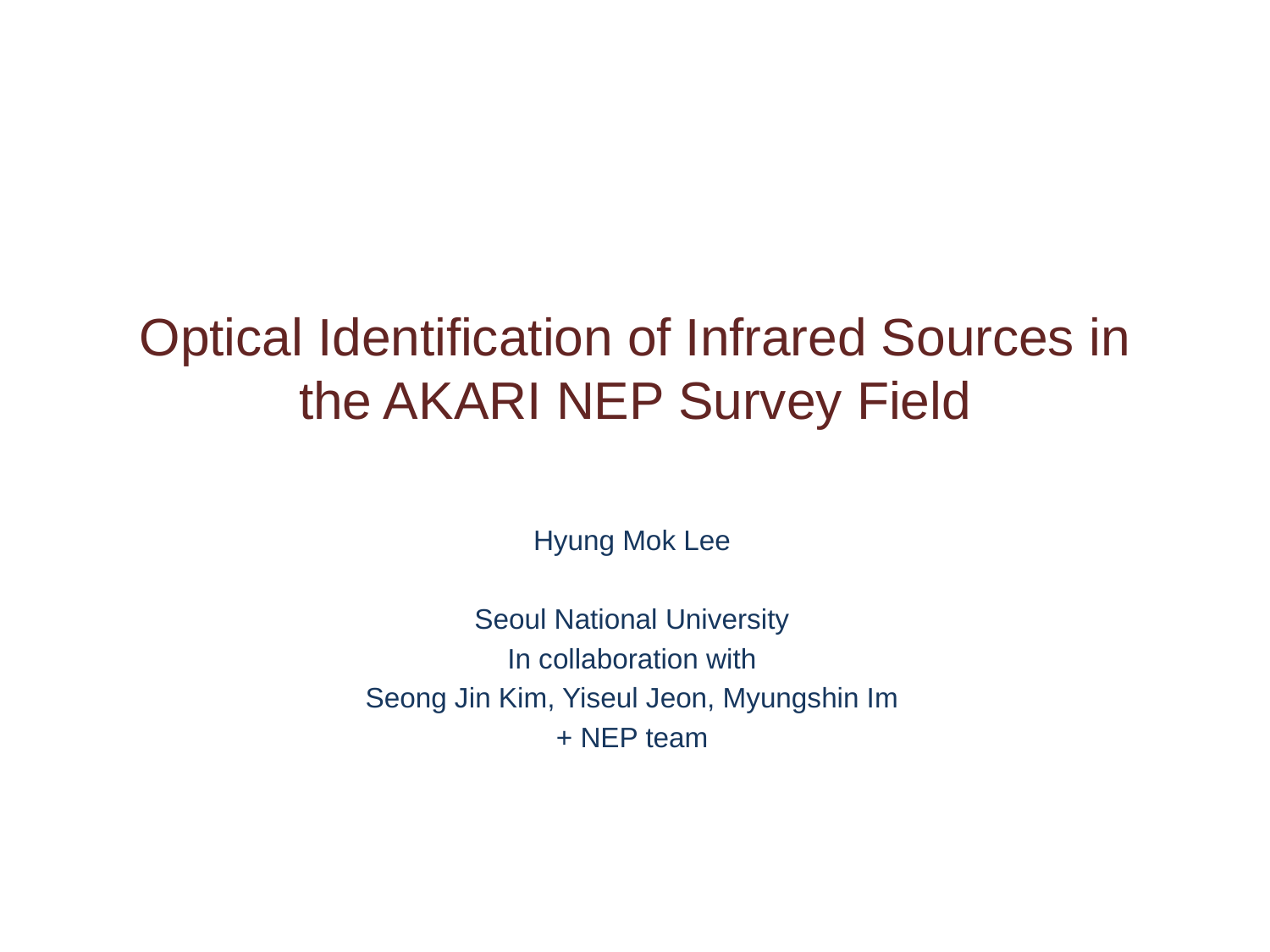

# Optical Identification of Infrared Sources in the AKARI NEP Survey Field
Hyung Mok Lee

Seoul National University
In collaboration with
Seong Jin Kim, Yiseul Jeon, Myungshin Im
+ NEP team